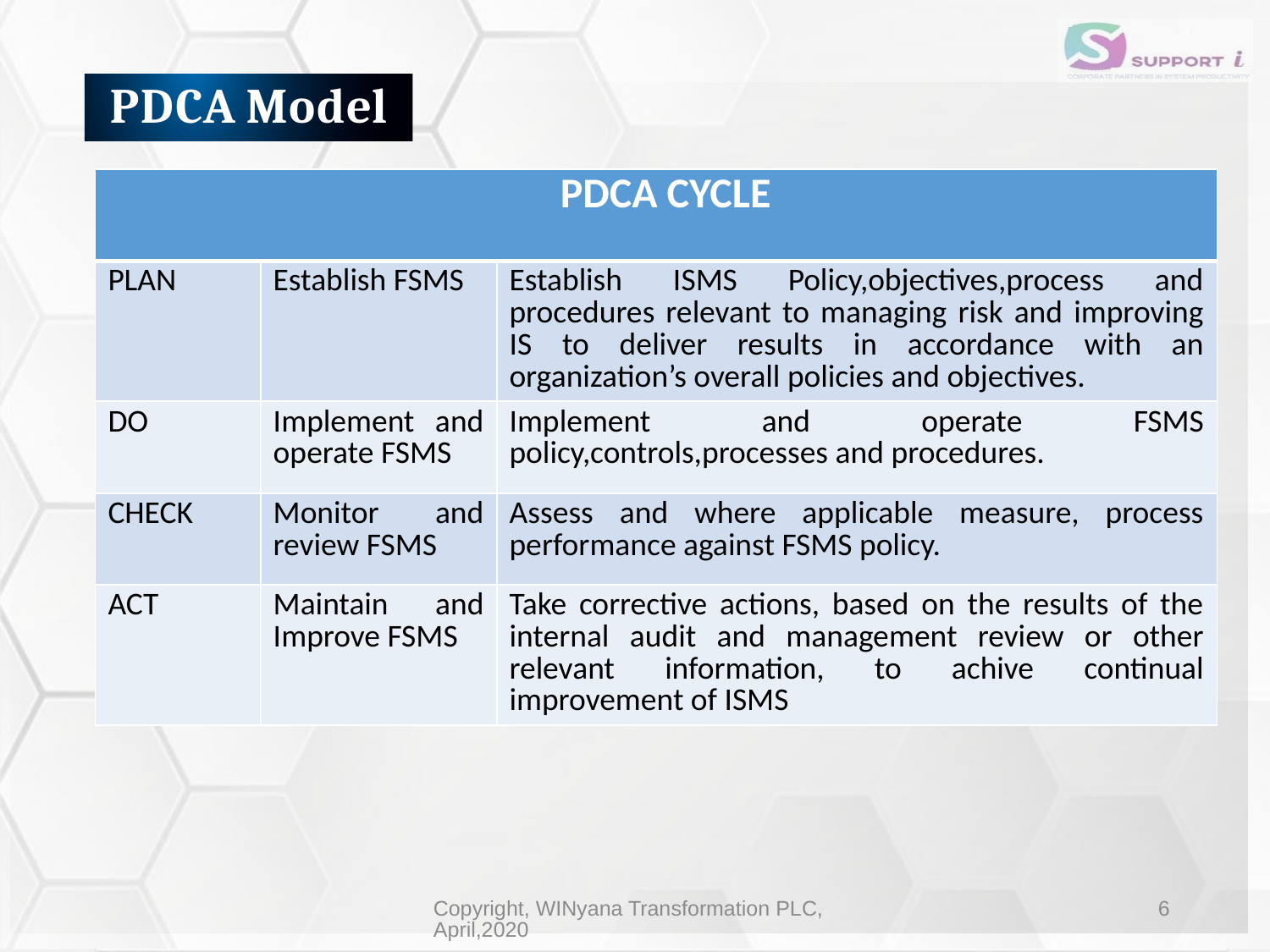

PDCA Model
| PDCA CYCLE |  |  |
| --- | --- | --- |
| PLAN | Establish FSMS | Establish ISMS Policy,objectives,process and procedures relevant to managing risk and improving IS to deliver results in accordance with an organization’s overall policies and objectives. |
| DO | Implement and operate FSMS | Implement and operate FSMS policy,controls,processes and procedures. |
| CHECK | Monitor and review FSMS | Assess and where applicable measure, process performance against FSMS policy. |
| ACT | Maintain and Improve FSMS | Take corrective actions, based on the results of the internal audit and management review or other relevant information, to achive continual improvement of ISMS |
Copyright, WINyana Transformation PLC, April,2020
6